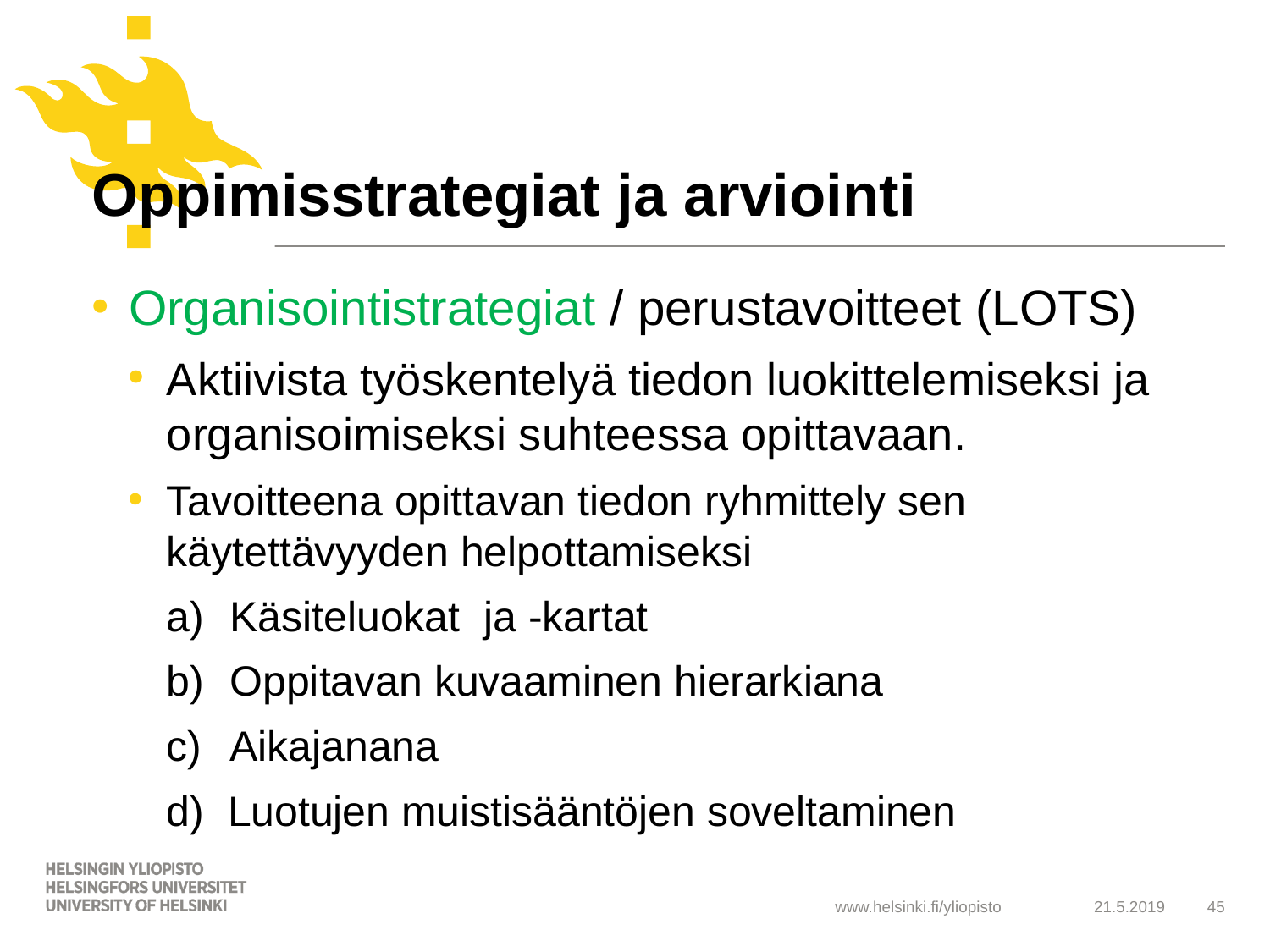

# Oppimisstrategiat ja arviointi
Organisointistrategiat / perustavoitteet (LOTS)
Aktiivista työskentelyä tiedon luokittelemiseksi ja organisoimiseksi suhteessa opittavaan.
Tavoitteena opittavan tiedon ryhmittely sen käytettävyyden helpottamiseksi
Käsiteluokat  ja -kartat
Oppitavan kuvaaminen hierarkiana
Aikajanana
d)  Luotujen muistisääntöjen soveltaminen

21.5.2019
45